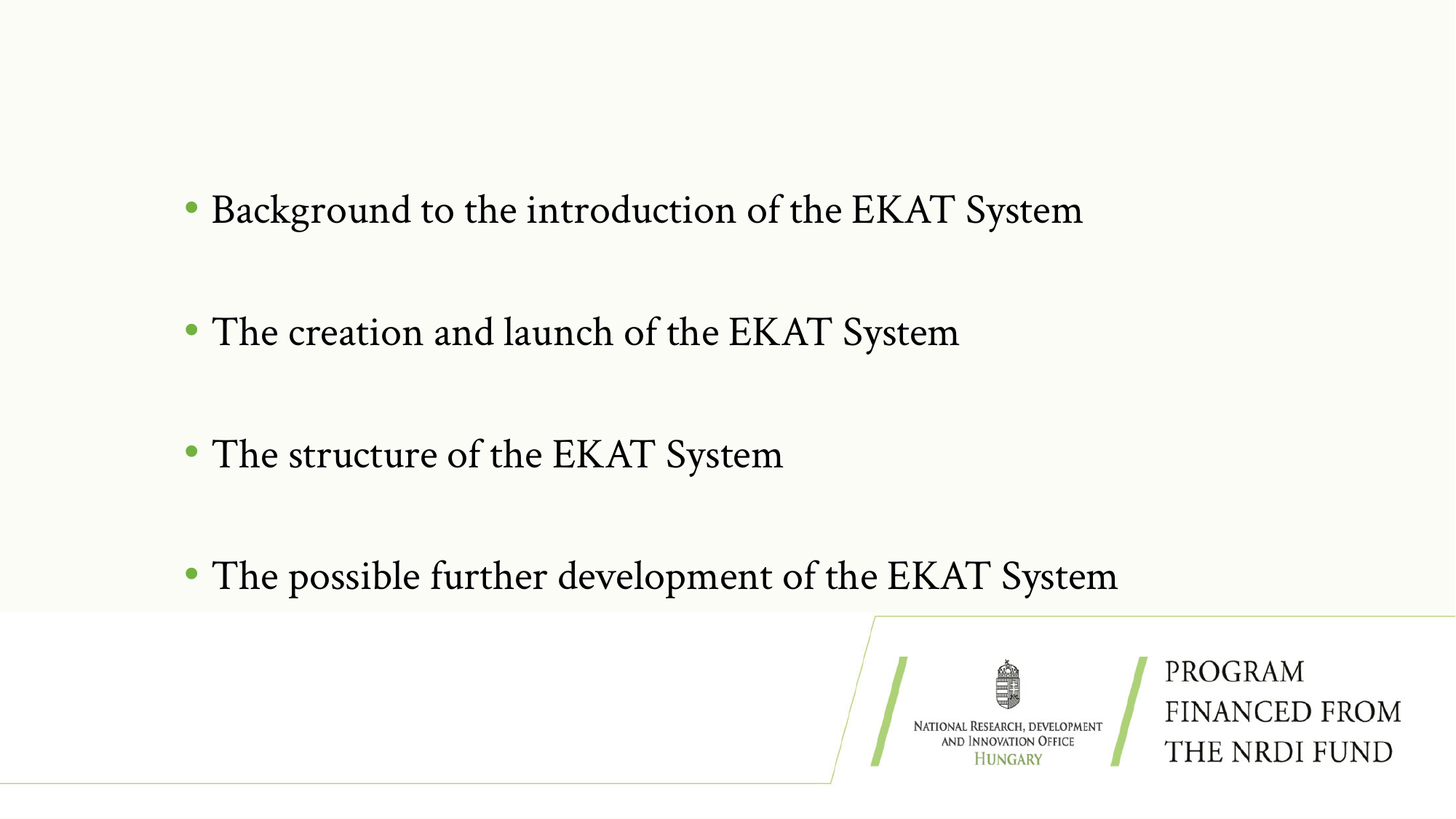

#
Background to the introduction of the EKAT System

The creation and launch of the EKAT System

The structure of the EKAT System

The possible further development of the EKAT System